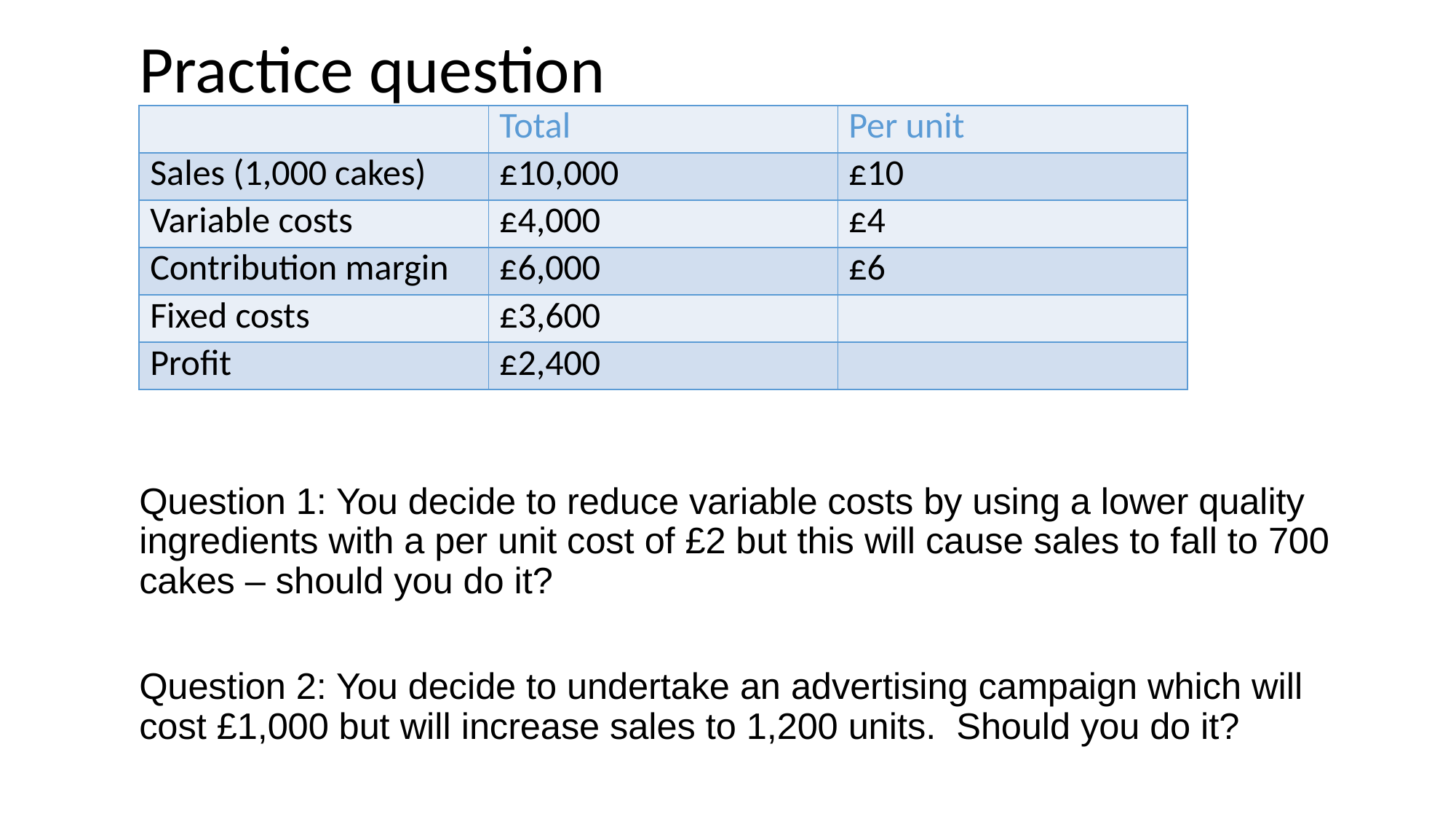

# Practice question
|  | Total | Per unit |
| --- | --- | --- |
| Sales (1,000 cakes) | £10,000 | £10 |
| Variable costs | £4,000 | £4 |
| Contribution margin | £6,000 | £6 |
| Fixed costs | £3,600 |  |
| Profit | £2,400 |  |
Question 1: You decide to reduce variable costs by using a lower quality ingredients with a per unit cost of £2 but this will cause sales to fall to 700 cakes – should you do it?

Question 2: You decide to undertake an advertising campaign which will cost £1,000 but will increase sales to 1,200 units.  Should you do it?